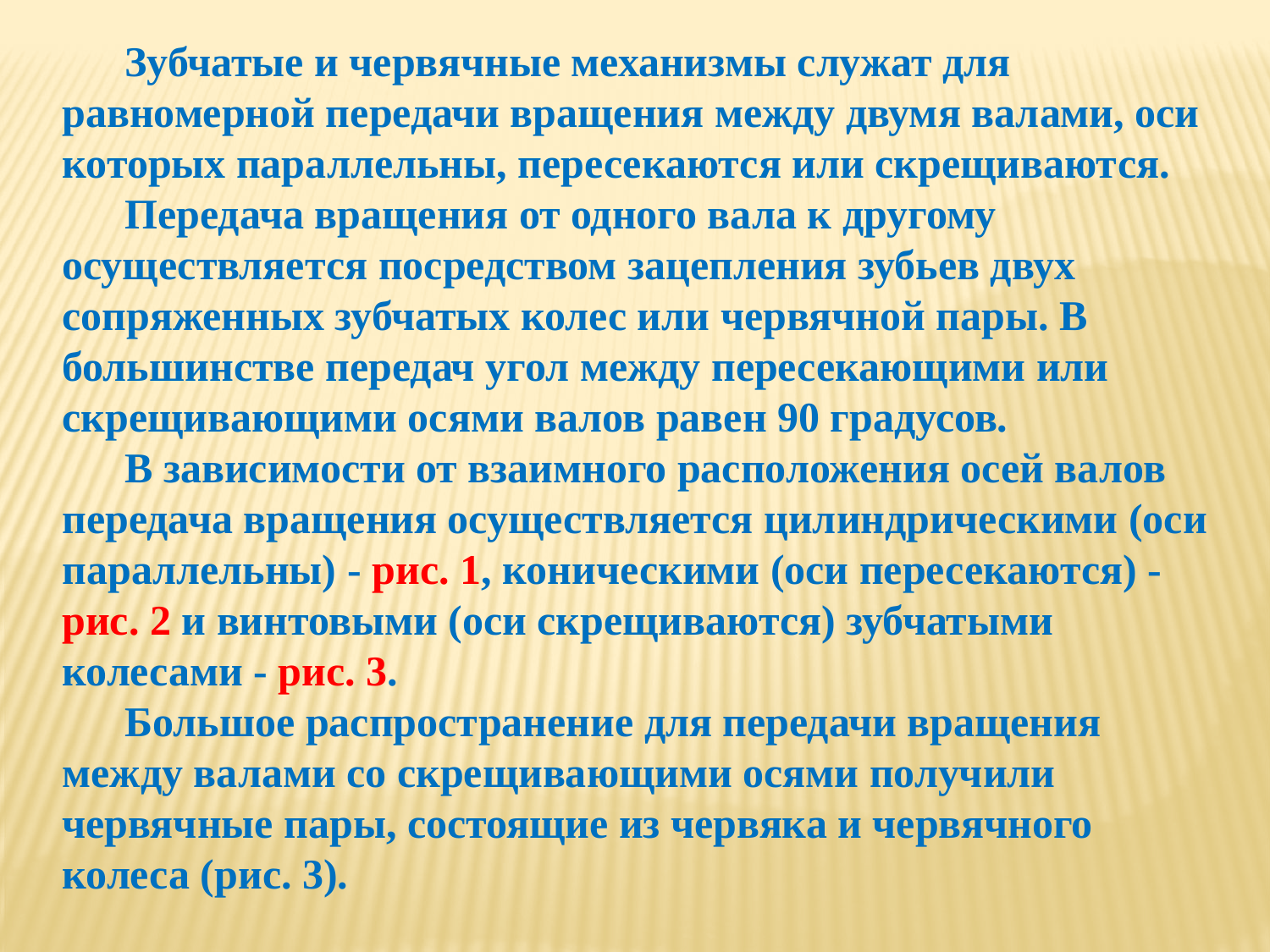

Зубчатые и червячные механизмы служат для равномерной передачи вращения между двумя валами, оси которых параллельны, пересекаются или скрещиваются.
Передача вращения от одного вала к другому осуществляется посредством зацепления зубьев двух сопряженных зубчатых колес или червячной пары. В большинстве передач угол между пересекающими или скрещивающими осями валов равен 90 градусов.
В зависимости от взаимного расположения осей валов передача вращения осуществляется цилиндрическими (оси параллельны) - рис. 1, коническими (оси пересекаются) - рис. 2 и винтовыми (оси скрещиваются) зубчатыми колесами - рис. 3.
Большое распространение для передачи вращения между валами со скрещивающими осями получили червячные пары, состоящие из червяка и червячного колеса (рис. 3).